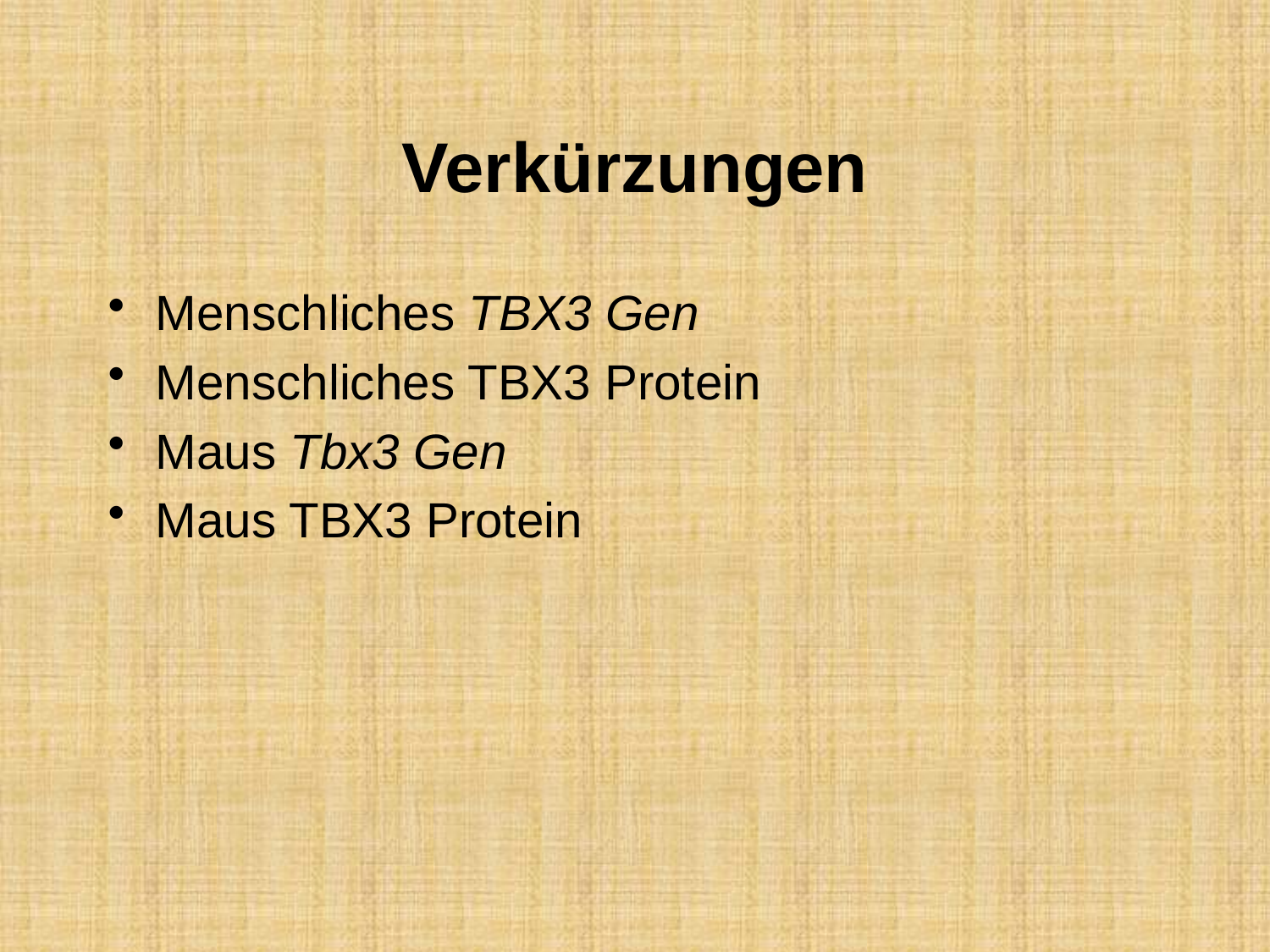

# Verkürzungen
Menschliches TBX3 Gen
Menschliches TBX3 Protein
Maus Tbx3 Gen
Maus TBX3 Protein